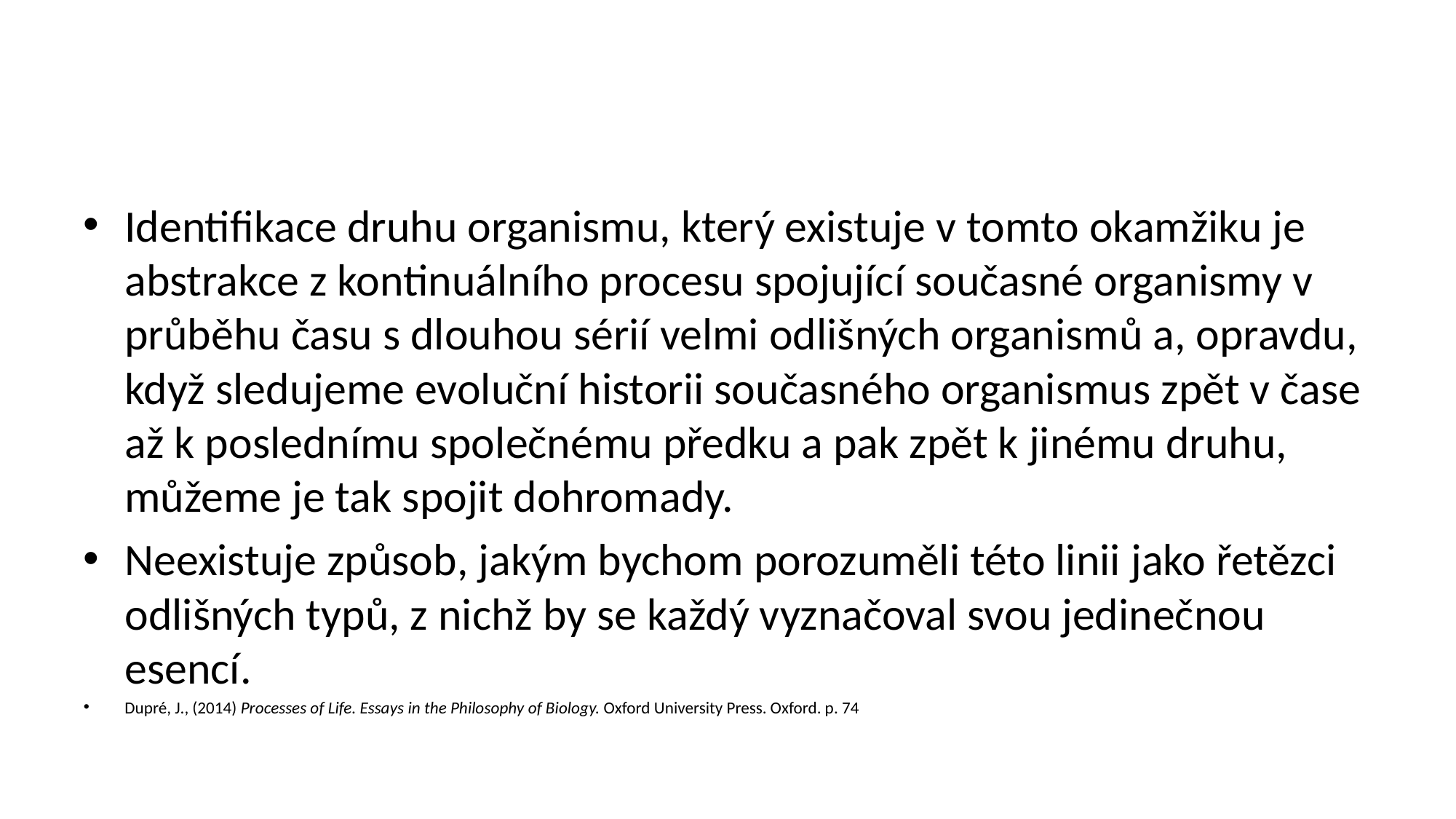

#
Identifikace druhu organismu, který existuje v tomto okamžiku je abstrakce z kontinuálního procesu spojující současné organismy v průběhu času s dlouhou sérií velmi odlišných organismů a, opravdu, když sledujeme evoluční historii současného organismus zpět v čase až k poslednímu společnému předku a pak zpět k jinému druhu, můžeme je tak spojit dohromady.
Neexistuje způsob, jakým bychom porozuměli této linii jako řetězci odlišných typů, z nichž by se každý vyznačoval svou jedinečnou esencí.
Dupré, J., (2014) Processes of Life. Essays in the Philosophy of Biology. Oxford University Press. Oxford. p. 74